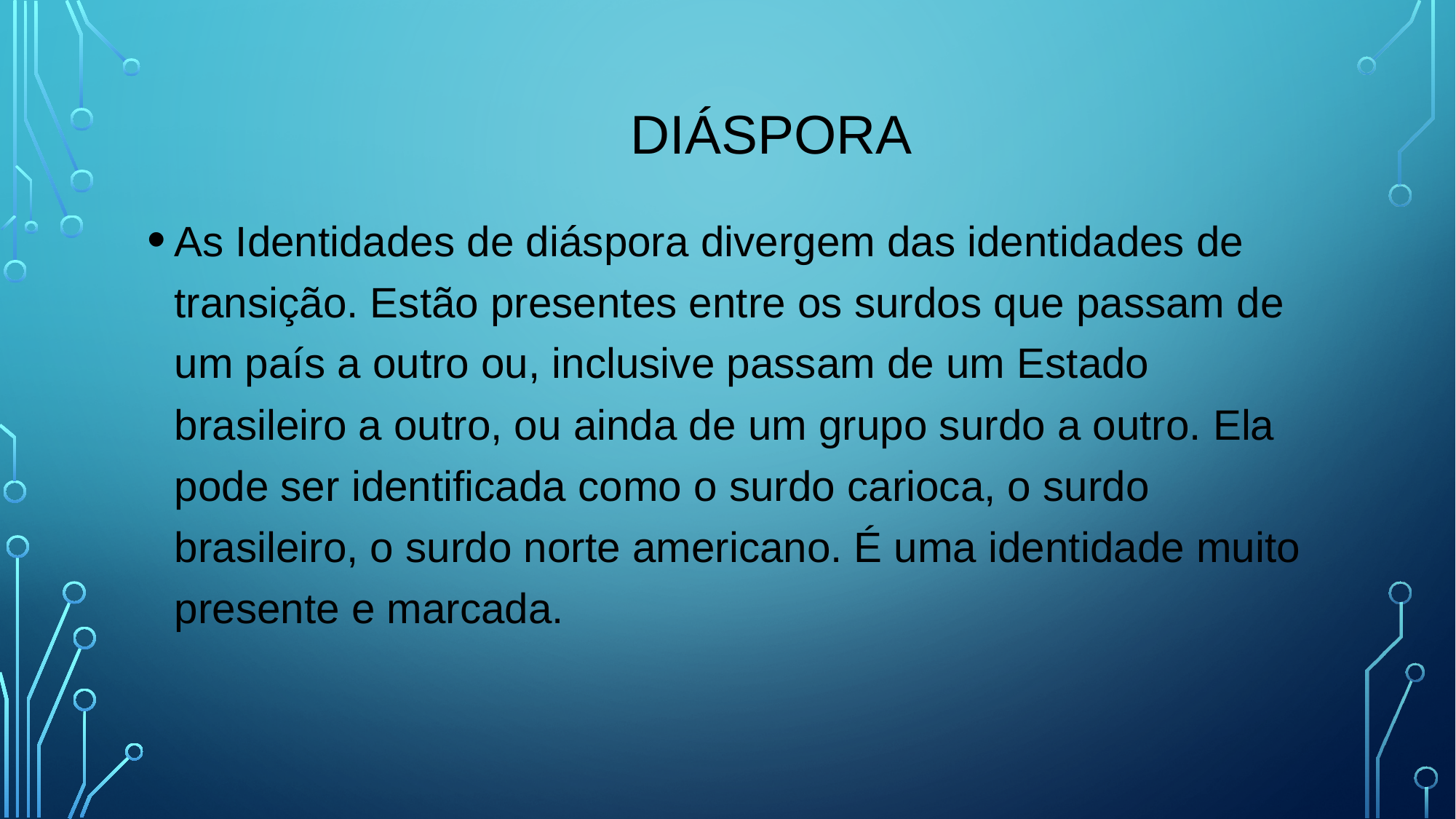

# diáspora
As Identidades de diáspora divergem das identidades de transição. Estão presentes entre os surdos que passam de um país a outro ou, inclusive passam de um Estado brasileiro a outro, ou ainda de um grupo surdo a outro. Ela pode ser identificada como o surdo carioca, o surdo brasileiro, o surdo norte americano. É uma identidade muito presente e marcada.